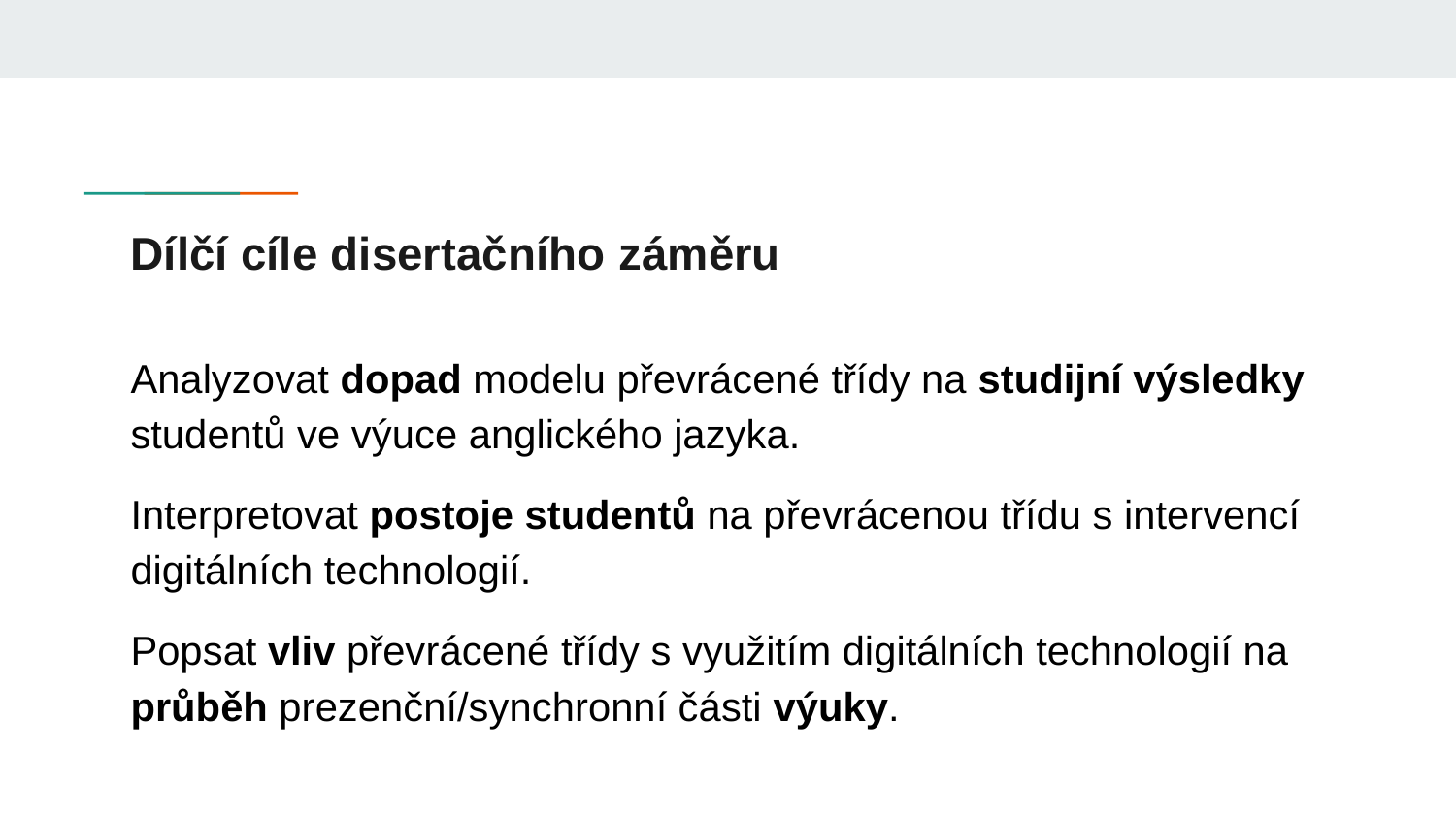

# Dílčí cíle disertačního záměru
Analyzovat dopad modelu převrácené třídy na studijní výsledky studentů ve výuce anglického jazyka.
Interpretovat postoje studentů na převrácenou třídu s intervencí digitálních technologií.
Popsat vliv převrácené třídy s využitím digitálních technologií na průběh prezenční/synchronní části výuky.